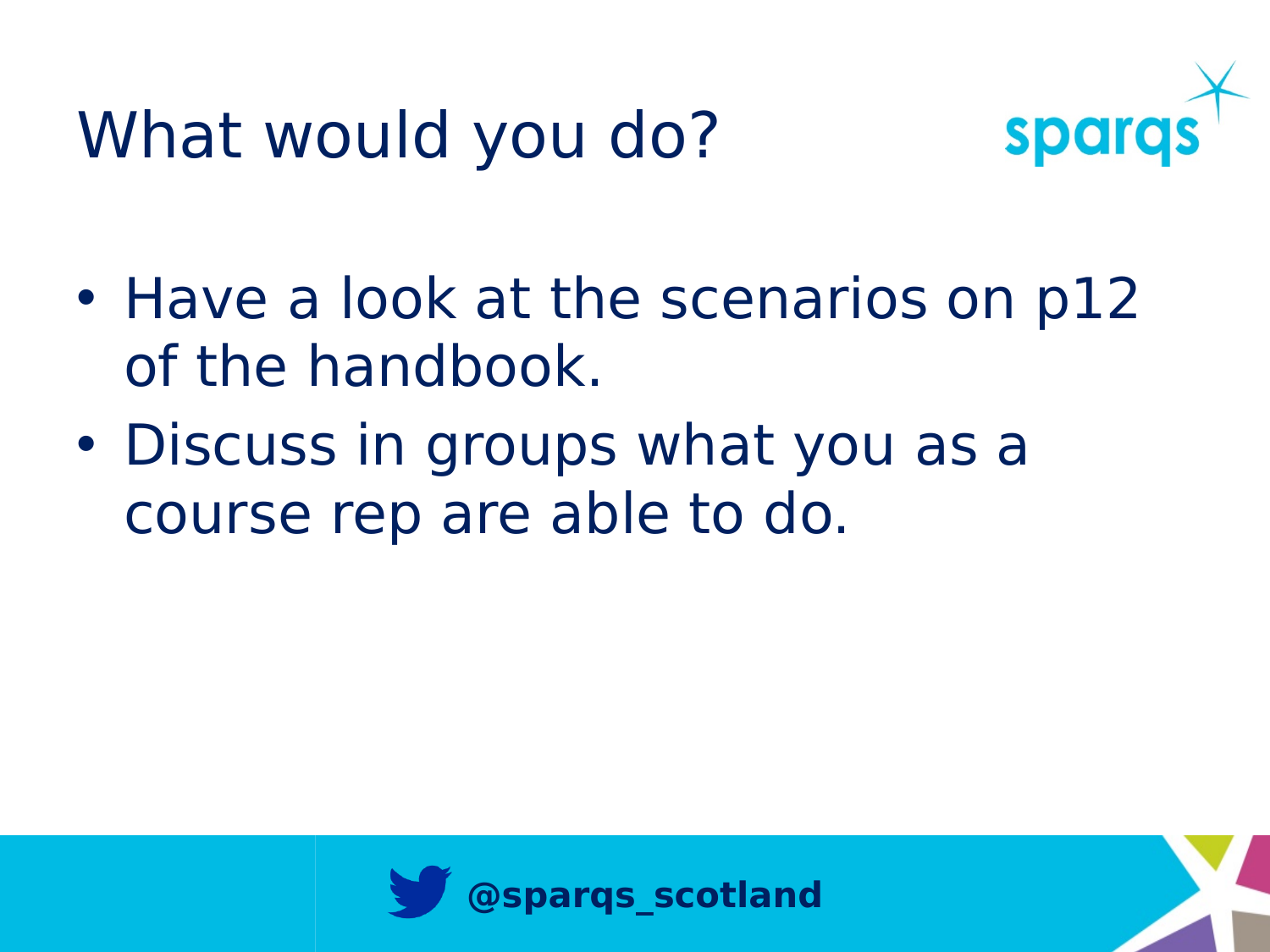

# What would you do?
Have a look at the scenarios on p12 of the handbook.
Discuss in groups what you as a course rep are able to do.